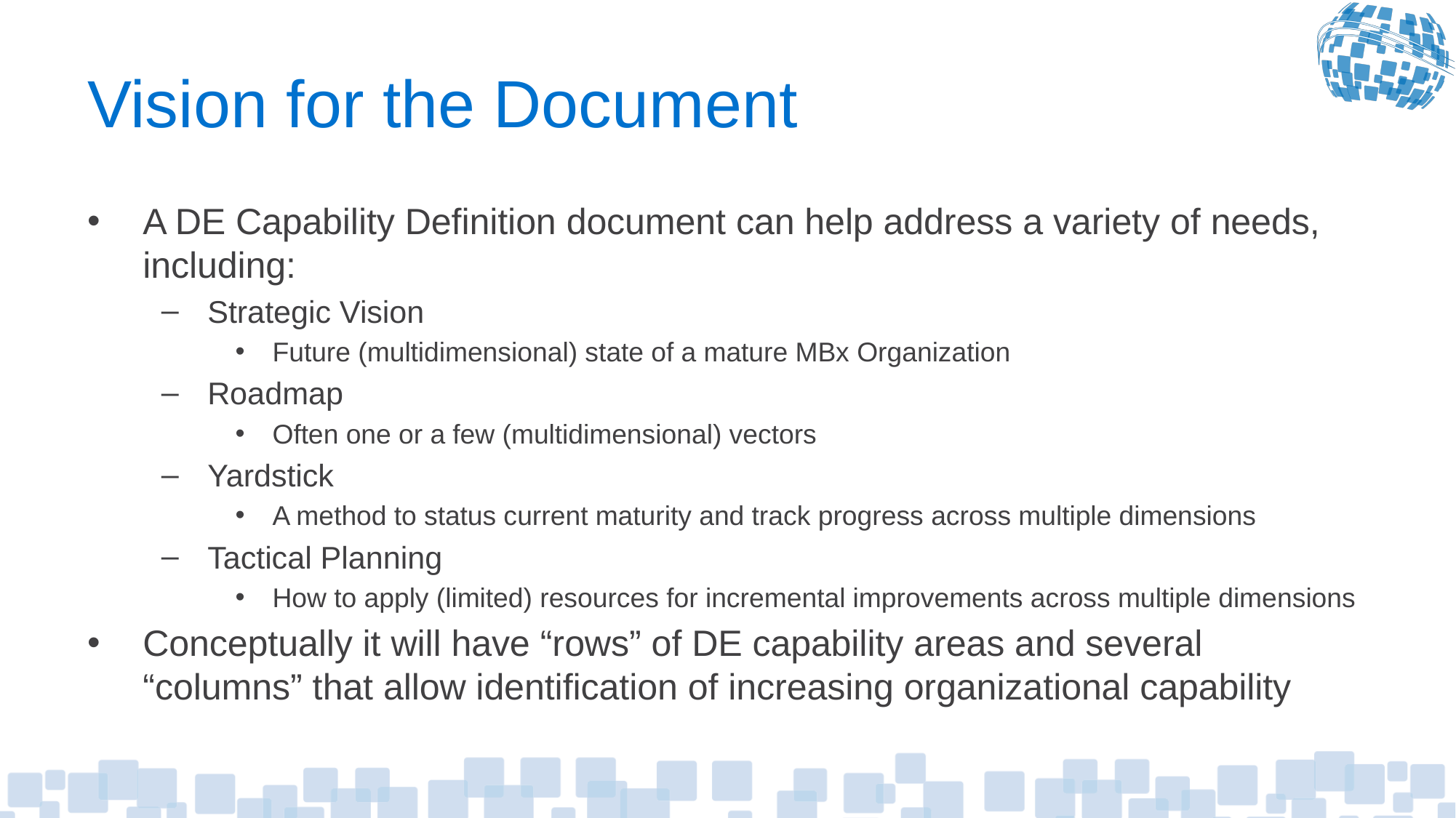

# Vision for the Document
A DE Capability Definition document can help address a variety of needs, including:
Strategic Vision
Future (multidimensional) state of a mature MBx Organization
Roadmap
Often one or a few (multidimensional) vectors
Yardstick
A method to status current maturity and track progress across multiple dimensions
Tactical Planning
How to apply (limited) resources for incremental improvements across multiple dimensions
Conceptually it will have “rows” of DE capability areas and several “columns” that allow identification of increasing organizational capability